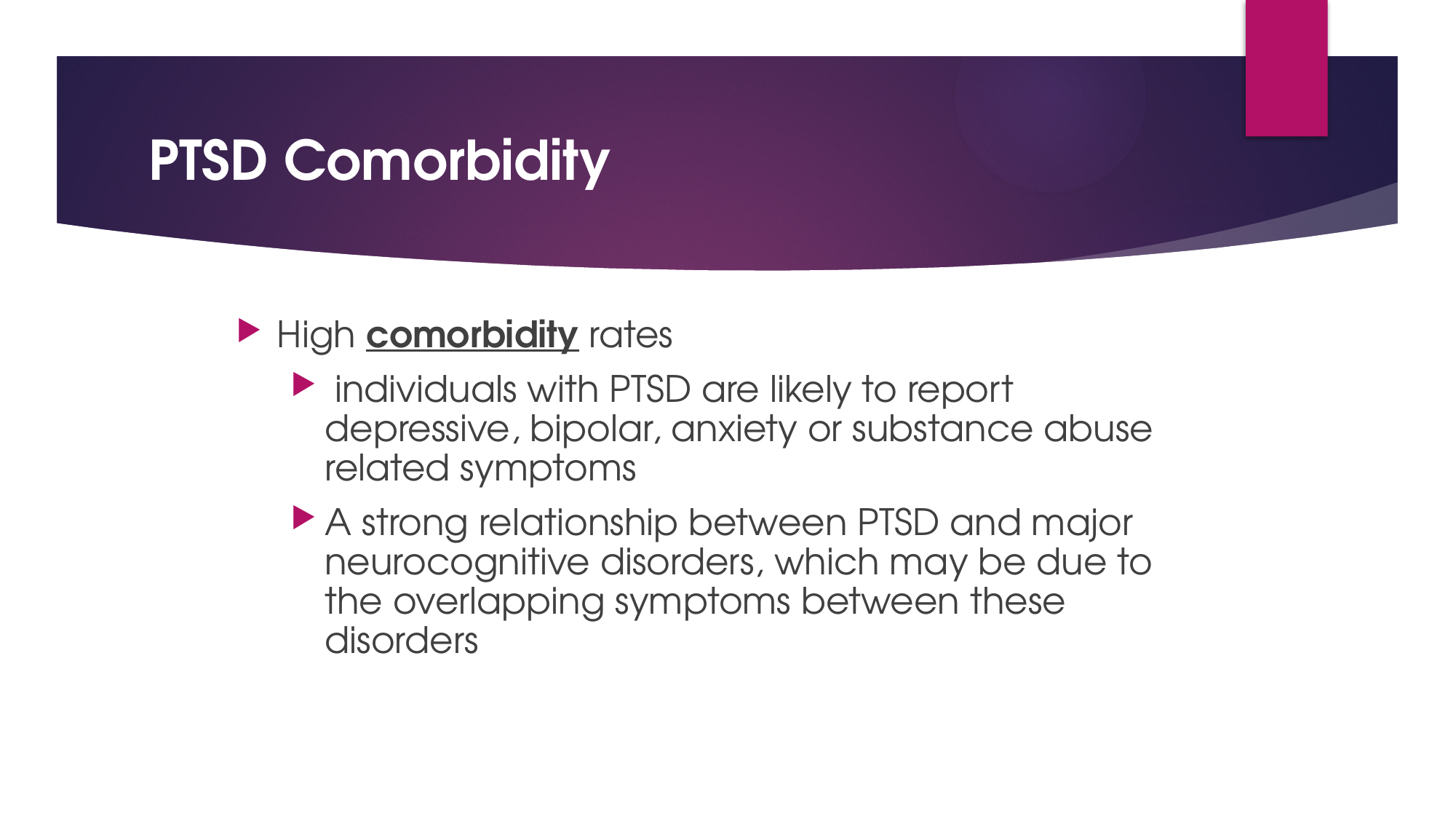

# PTSD Comorbidity
High comorbidity rates
 individuals with PTSD are likely to report depressive, bipolar, anxiety or substance abuse related symptoms
A strong relationship between PTSD and major neurocognitive disorders, which may be due to the overlapping symptoms between these disorders